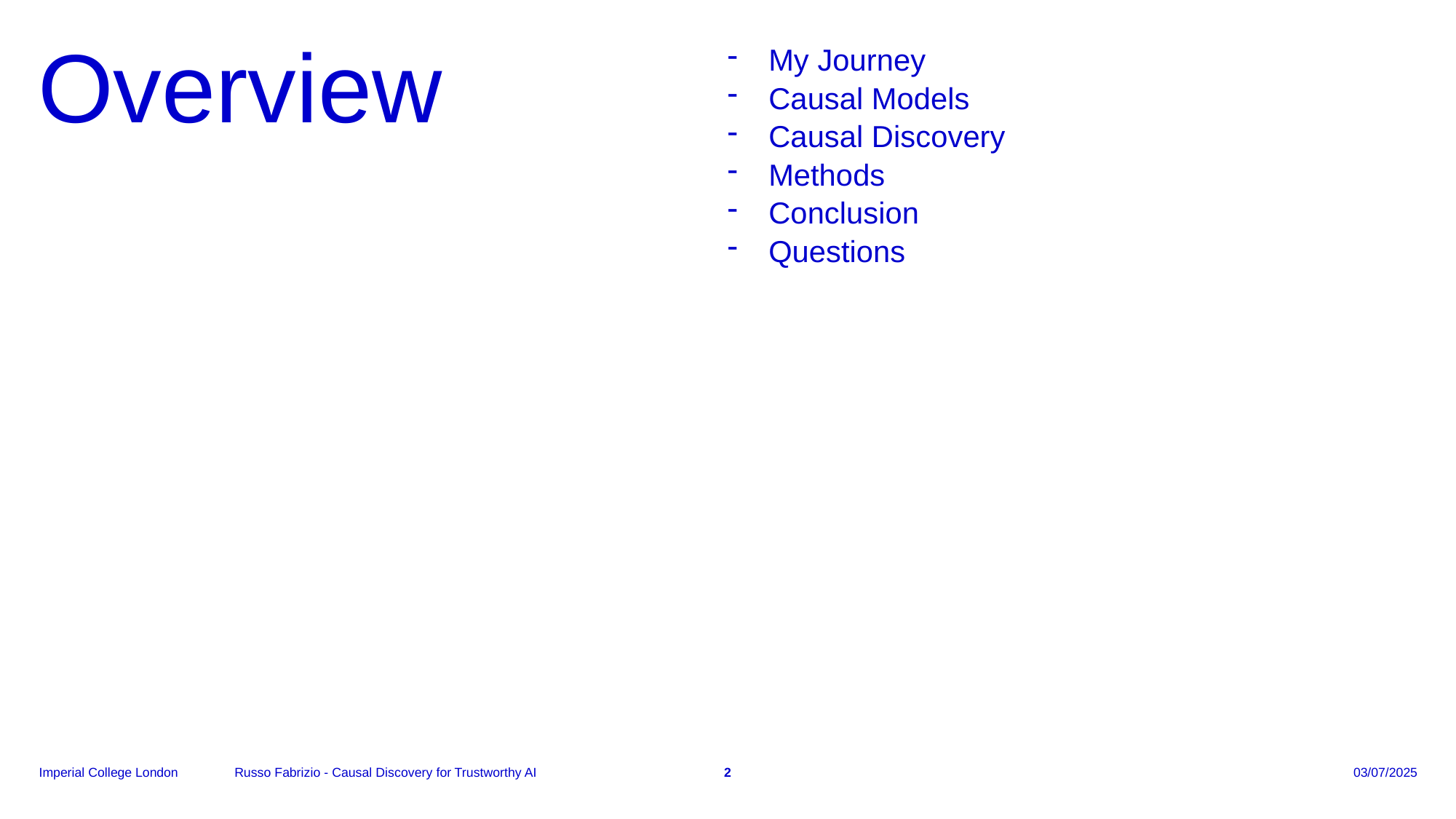

My Journey
Causal Models
Causal Discovery
Methods
Conclusion
Questions
# Overview
Russo Fabrizio - Causal Discovery for Trustworthy AI
2
03/07/2025